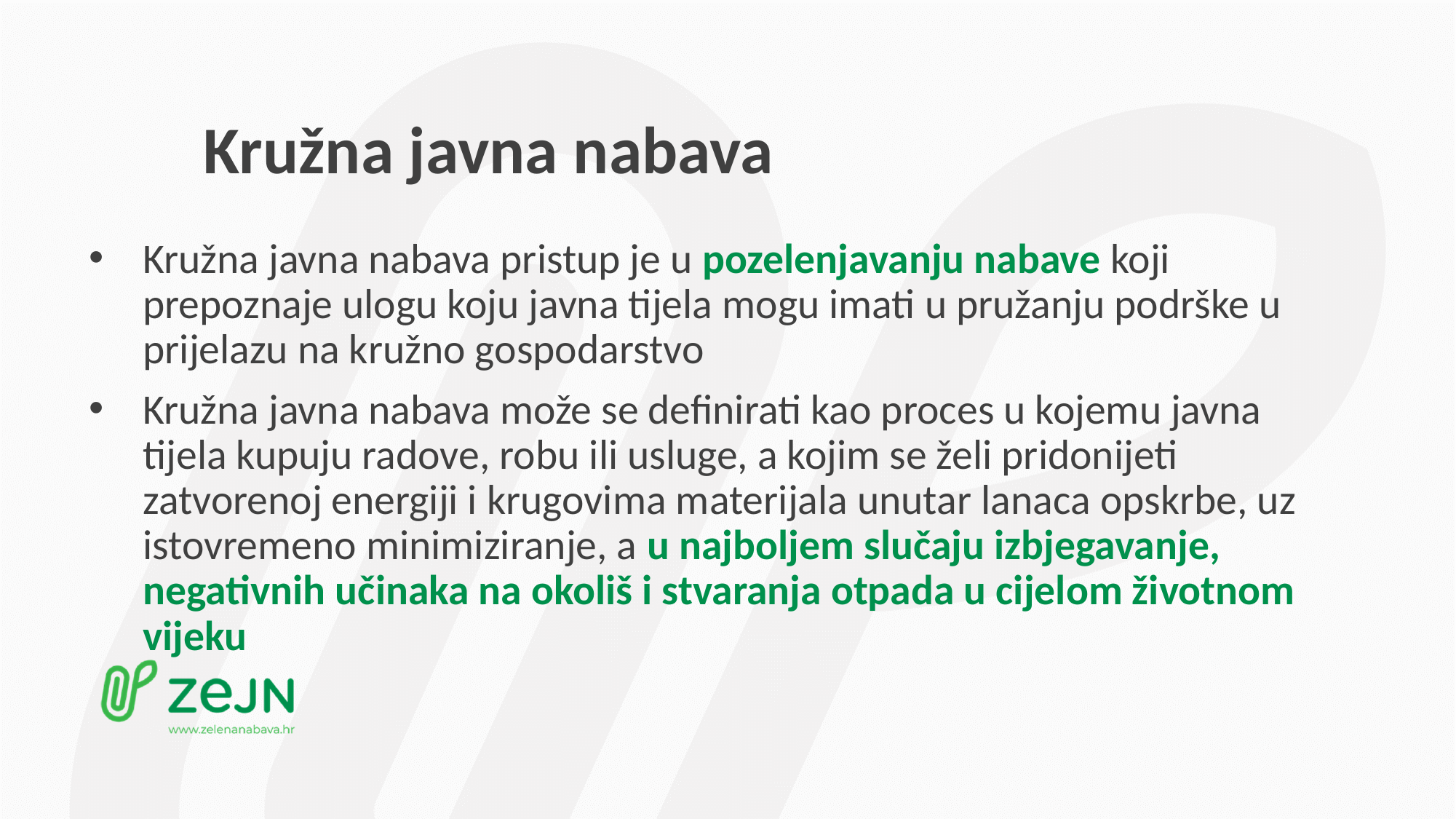

# Kružna javna nabava
Kružna javna nabava pristup je u pozelenjavanju nabave koji prepoznaje ulogu koju javna tijela mogu imati u pružanju podrške u prijelazu na kružno gospodarstvo
Kružna javna nabava može se definirati kao proces u kojemu javna tijela kupuju radove, robu ili usluge, a kojim se želi pridonijeti zatvorenoj energiji i krugovima materijala unutar lanaca opskrbe, uz istovremeno minimiziranje, a u najboljem slučaju izbjegavanje, negativnih učinaka na okoliš i stvaranja otpada u cijelom životnom vijeku